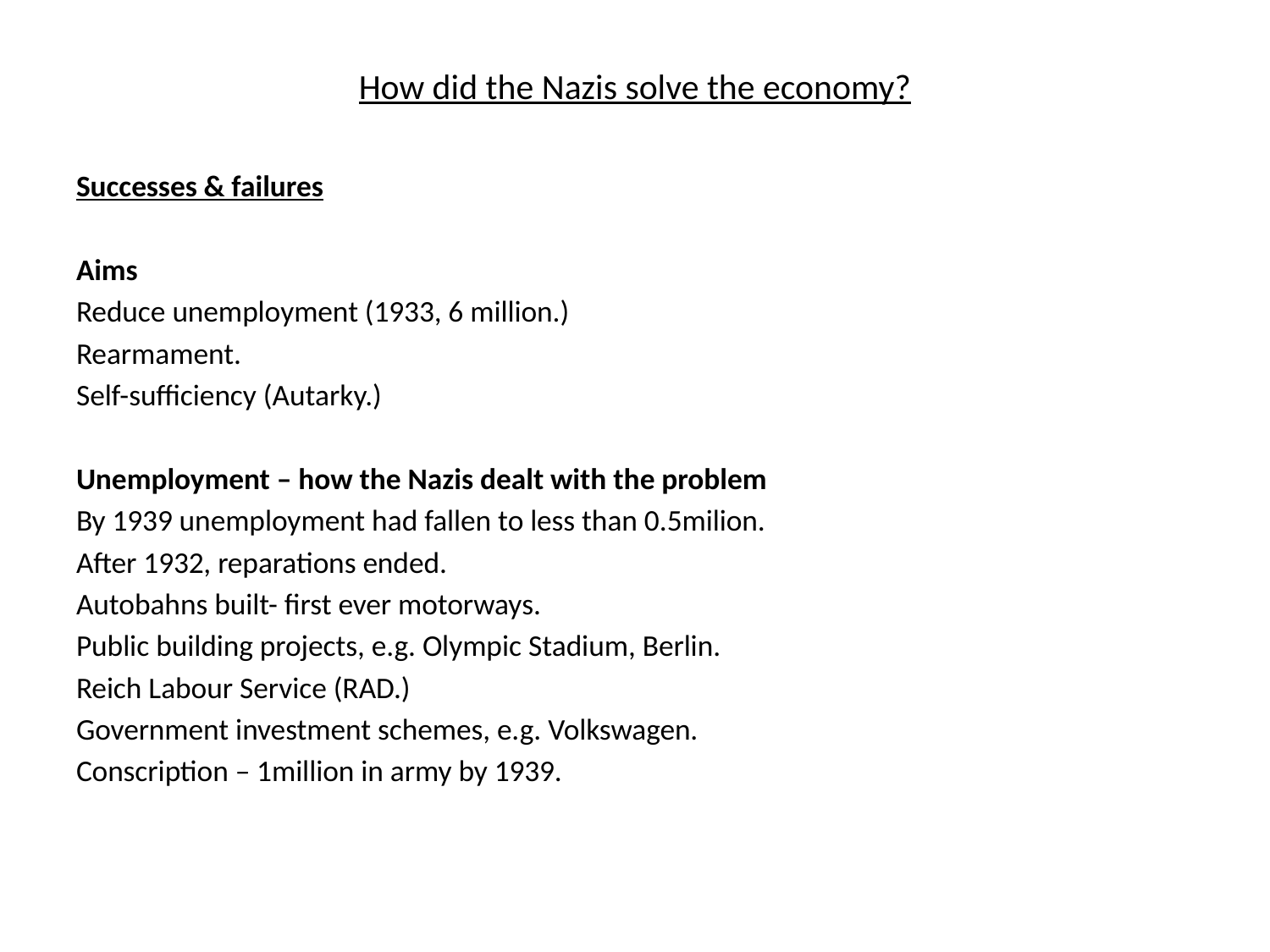

# How did the Nazis solve the economy?

Successes & failures

Aims
Reduce unemployment (1933, 6 million.)
Rearmament.
Self-sufficiency (Autarky.)

Unemployment – how the Nazis dealt with the problem
By 1939 unemployment had fallen to less than 0.5milion.
After 1932, reparations ended.
Autobahns built- first ever motorways.
Public building projects, e.g. Olympic Stadium, Berlin.
Reich Labour Service (RAD.)
Government investment schemes, e.g. Volkswagen.
Conscription – 1million in army by 1939.